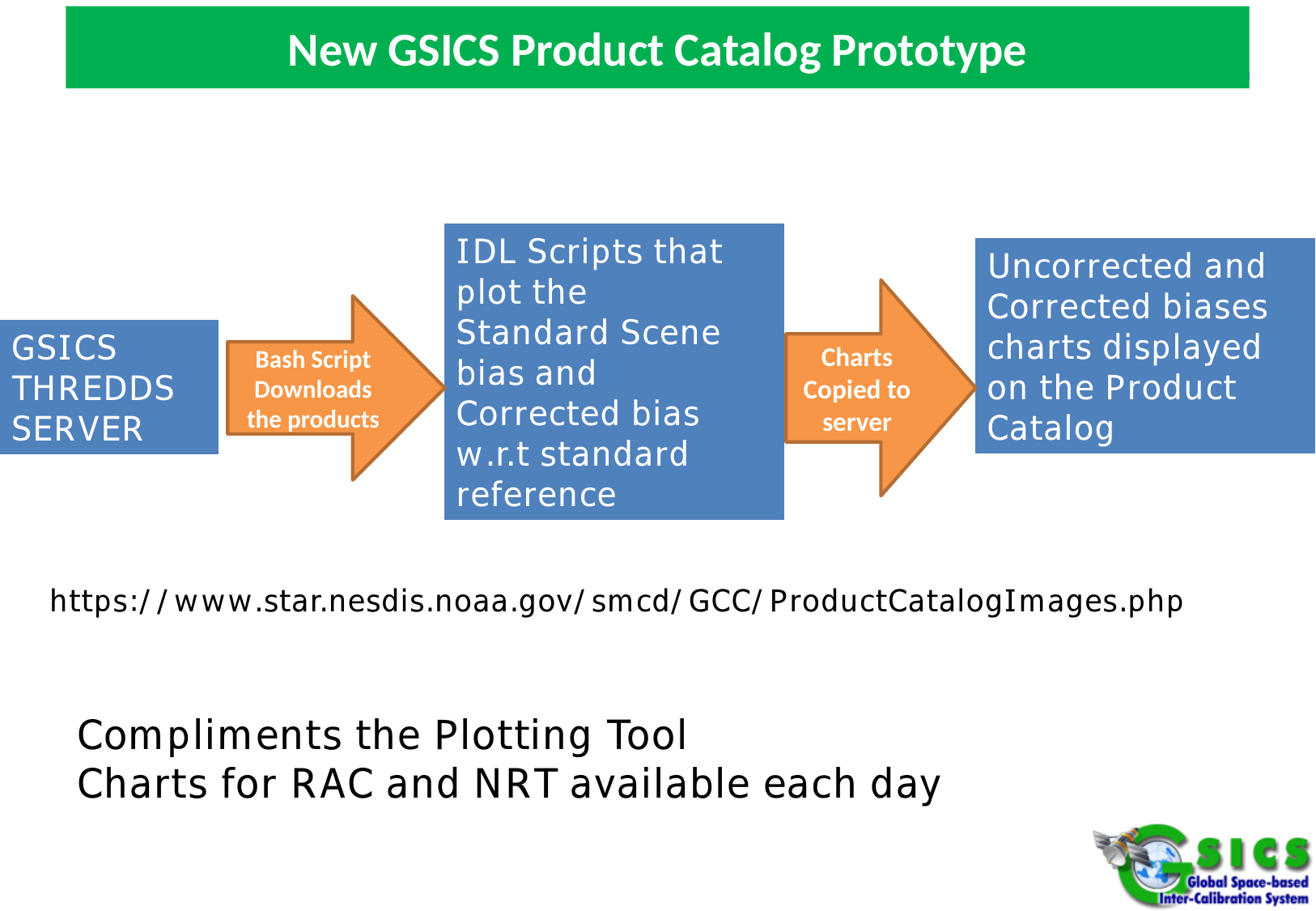

# New GSICS Product Catalog Prototype
IDL Scripts that plot the
Standard Scene bias and Corrected bias w.r.t standard reference
Uncorrected and Corrected biases charts displayed on the Product Catalog
Charts Copied to server
Bash Script Downloads the products
GSICS THREDDS SERVER
https://www.star.nesdis.noaa.gov/smcd/GCC/ProductCatalogImages.php
Compliments the Plotting Tool
Charts for RAC and NRT available each day